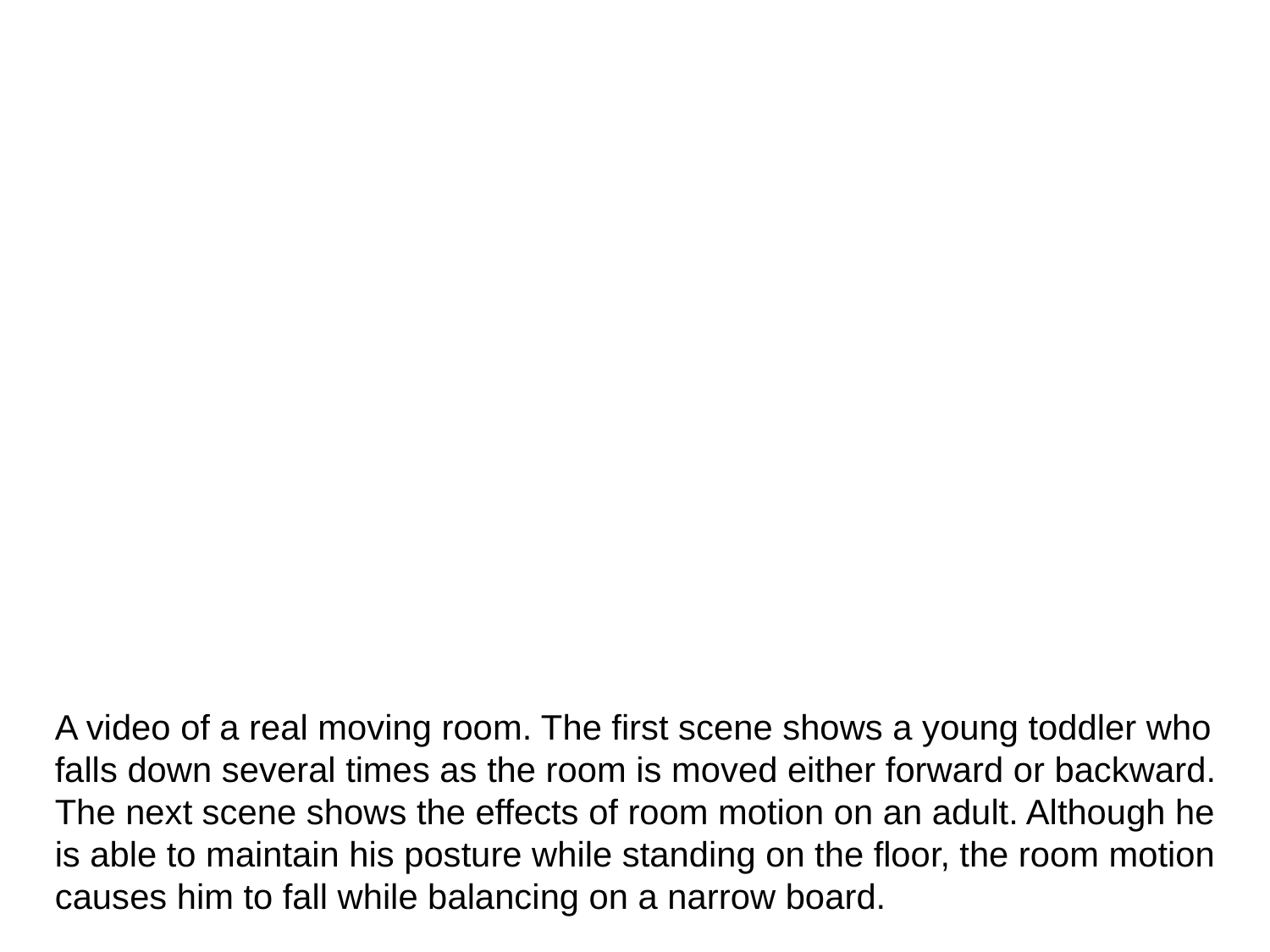

A video of a real moving room. The first scene shows a young toddler who falls down several times as the room is moved either forward or backward. The next scene shows the effects of room motion on an adult. Although he is able to maintain his posture while standing on the floor, the room motion causes him to fall while balancing on a narrow board.